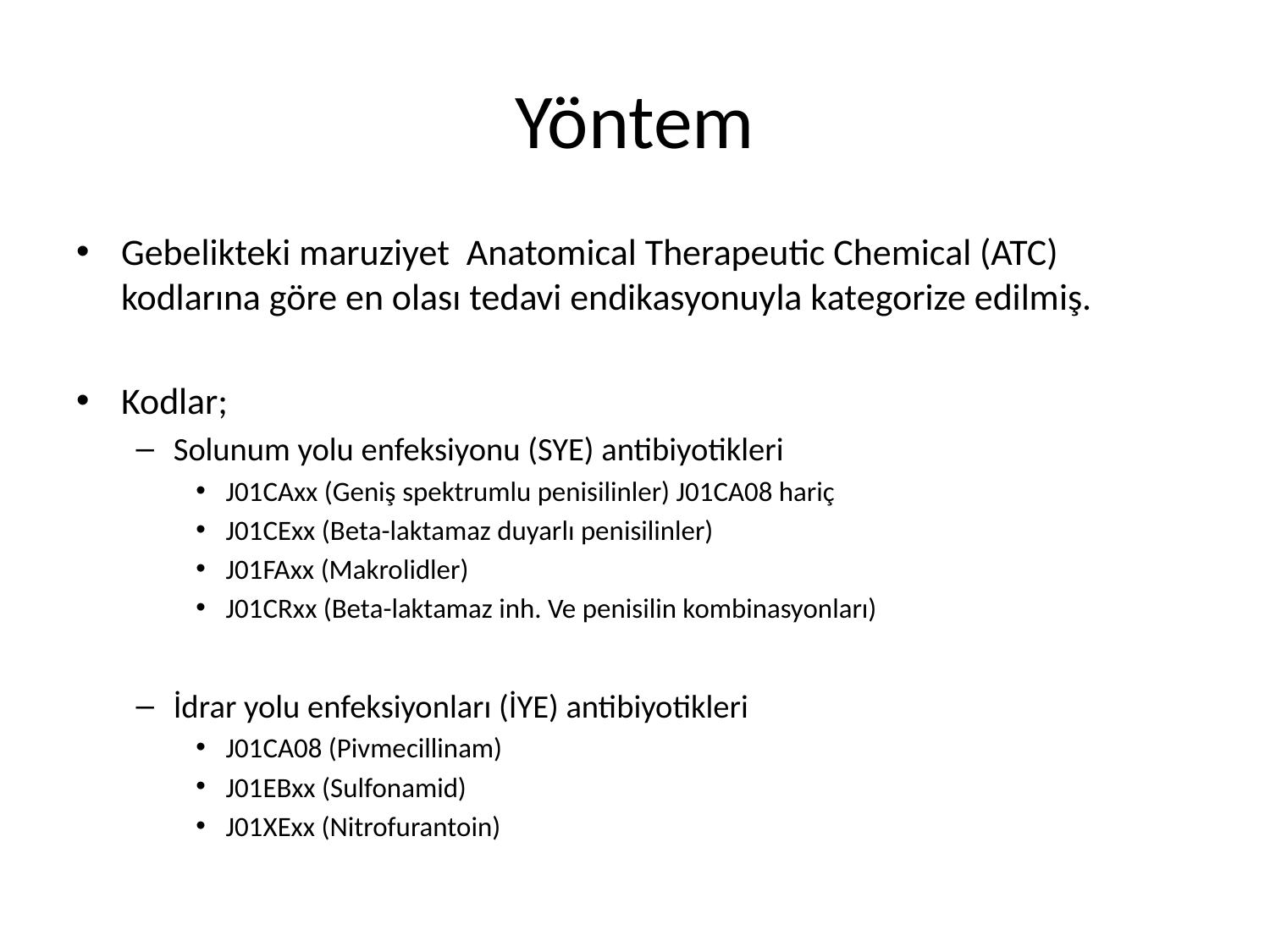

# Yöntem
Gebelikteki maruziyet  Anatomical Therapeutic Chemical (ATC) kodlarına göre en olası tedavi endikasyonuyla kategorize edilmiş.

Kodlar;
Solunum yolu enfeksiyonu (SYE) antibiyotikleri
J01CAxx (Geniş spektrumlu penisilinler) J01CA08 hariç
J01CExx (Beta-laktamaz duyarlı penisilinler)
J01FAxx (Makrolidler)
J01CRxx (Beta-laktamaz inh. Ve penisilin kombinasyonları)

İdrar yolu enfeksiyonları (İYE) antibiyotikleri
J01CA08 (Pivmecillinam)
J01EBxx (Sulfonamid)
J01XExx (Nitrofurantoin)